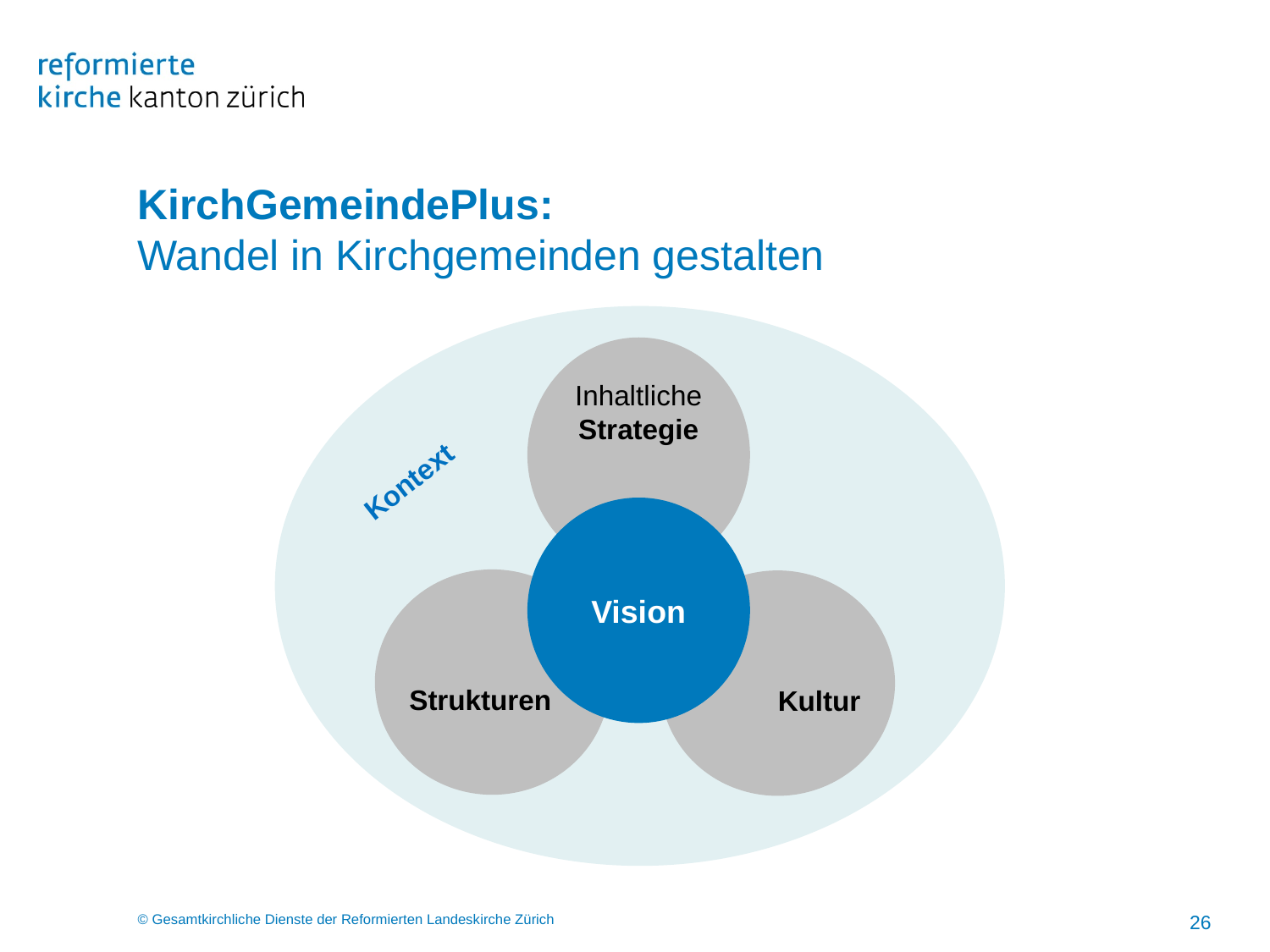

# KirchGemeindePlus: Wandel in Kirchgemeinden gestalten

InhaltlicheStrategie
Vision

Strukturen

Kultur
Kontext
26
© Gesamtkirchliche Dienste der Reformierten Landeskirche Zürich